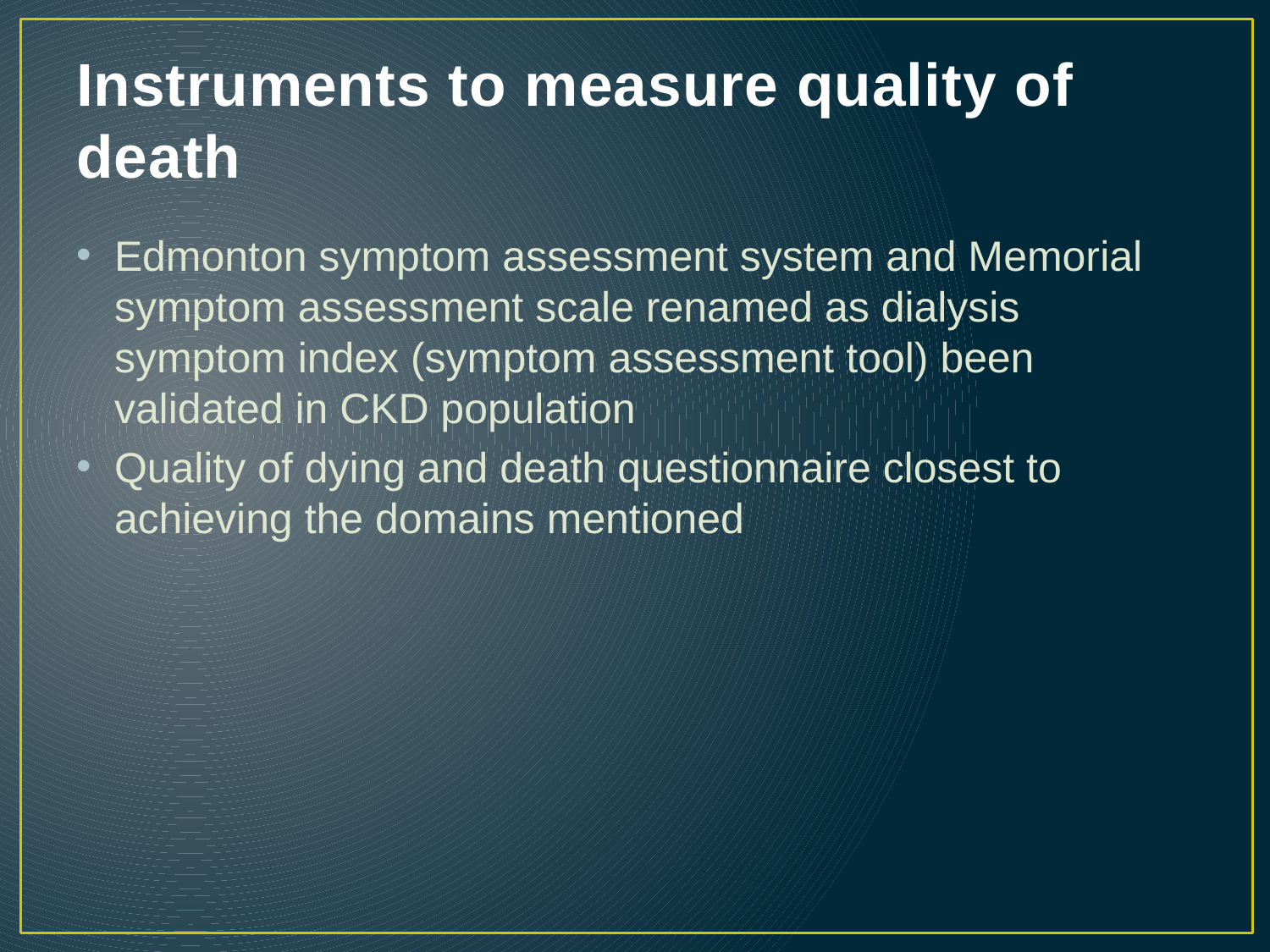

# Instruments to measure quality of death
Edmonton symptom assessment system and Memorial symptom assessment scale renamed as dialysis symptom index (symptom assessment tool) been validated in CKD population
Quality of dying and death questionnaire closest to achieving the domains mentioned